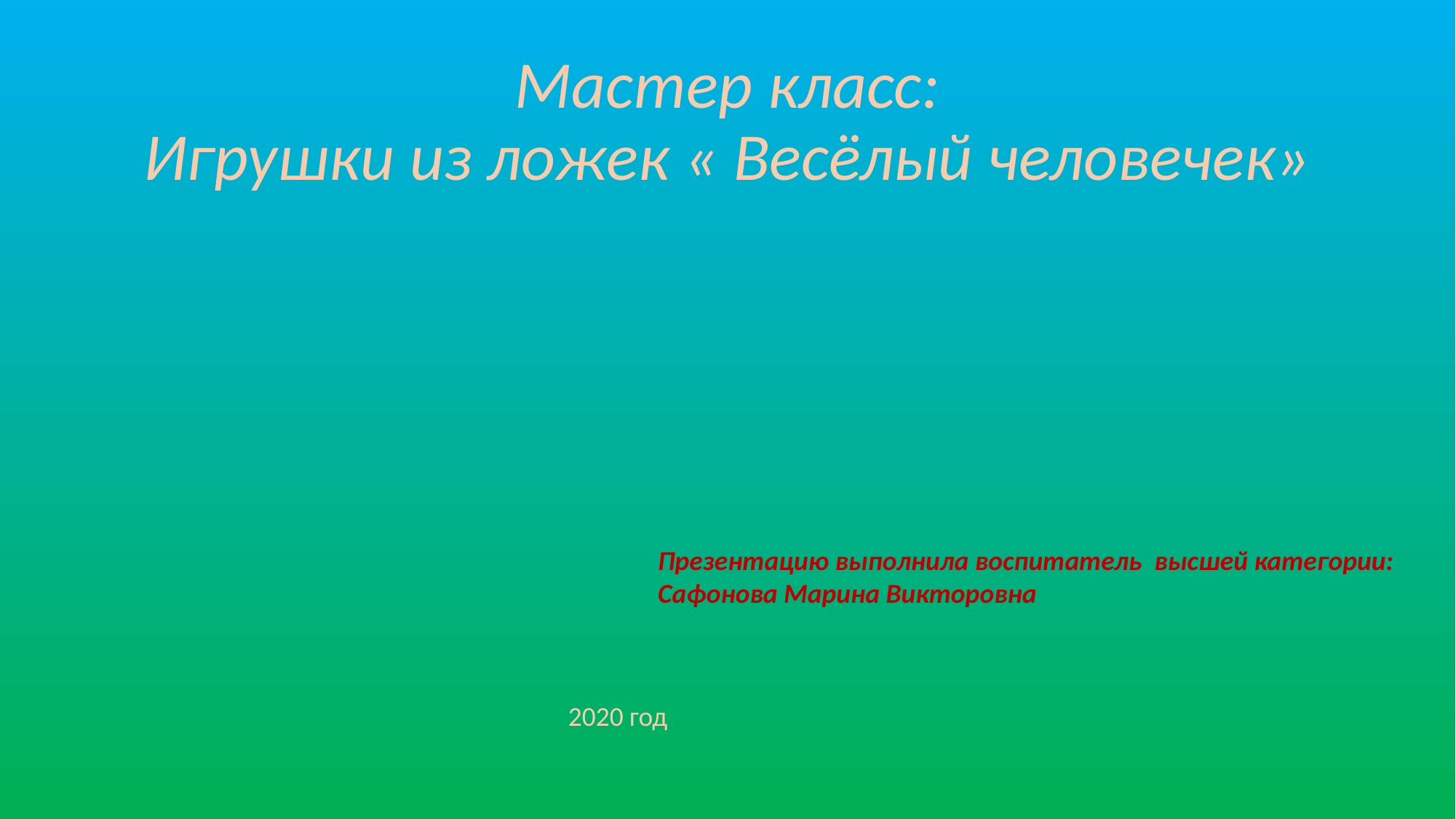

# Мастер класс: Игрушки из ложек « Весёлый человечек»

Презентацию выполнила воспитатель  высшей категории:
Сафонова Марина Викторовна

2020 год